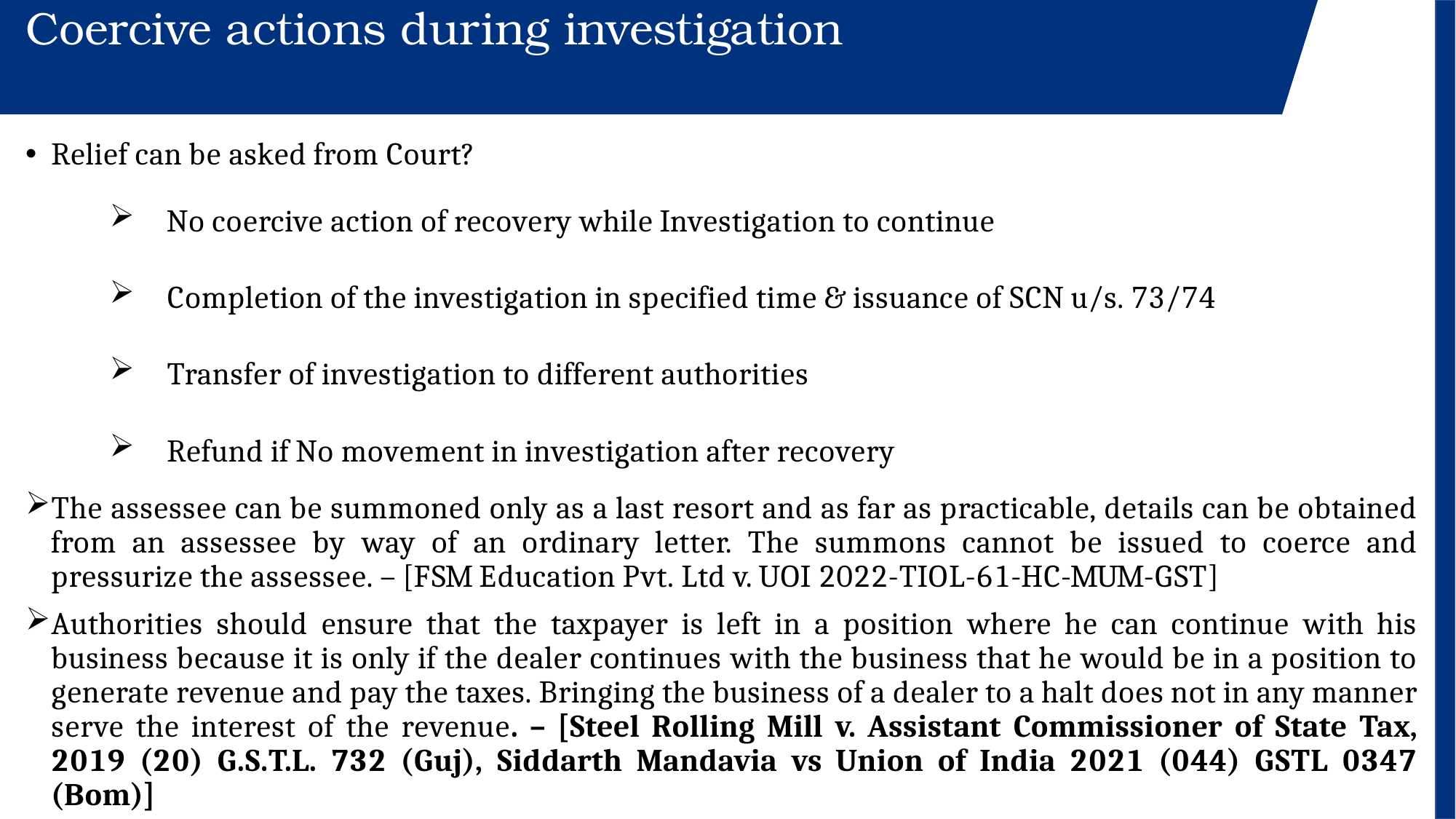

Coercive actions during investigation
Relief can be asked from Court?
No coercive action of recovery while Investigation to continue
Completion of the investigation in specified time & issuance of SCN u/s. 73/74
Transfer of investigation to different authorities
Refund if No movement in investigation after recovery
The assessee can be summoned only as a last resort and as far as practicable, details can be obtained from an assessee by way of an ordinary letter. The summons cannot be issued to coerce and pressurize the assessee. – [FSM Education Pvt. Ltd v. UOI 2022-TIOL-61-HC-MUM-GST]
Authorities should ensure that the taxpayer is left in a position where he can continue with his business because it is only if the dealer continues with the business that he would be in a position to generate revenue and pay the taxes. Bringing the business of a dealer to a halt does not in any manner serve the interest of the revenue. – [Steel Rolling Mill v. Assistant Commissioner of State Tax, 2019 (20) G.S.T.L. 732 (Guj), Siddarth Mandavia vs Union of India 2021 (044) GSTL 0347 (Bom)]